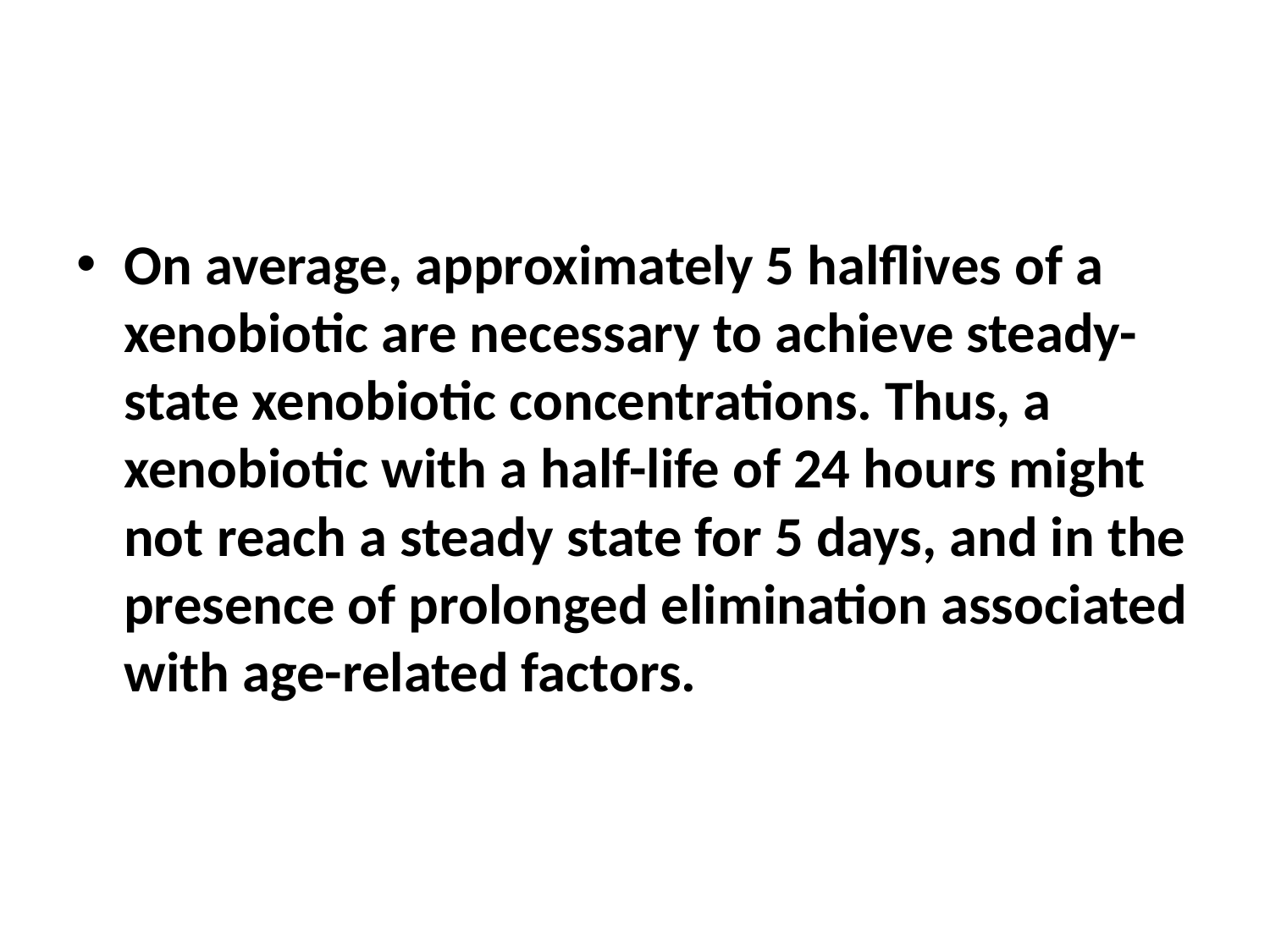

On average, approximately 5 halflives of a xenobiotic are necessary to achieve steady-state xenobiotic concentrations. Thus, a xenobiotic with a half-life of 24 hours might not reach a steady state for 5 days, and in the presence of prolonged elimination associated with age-related factors.